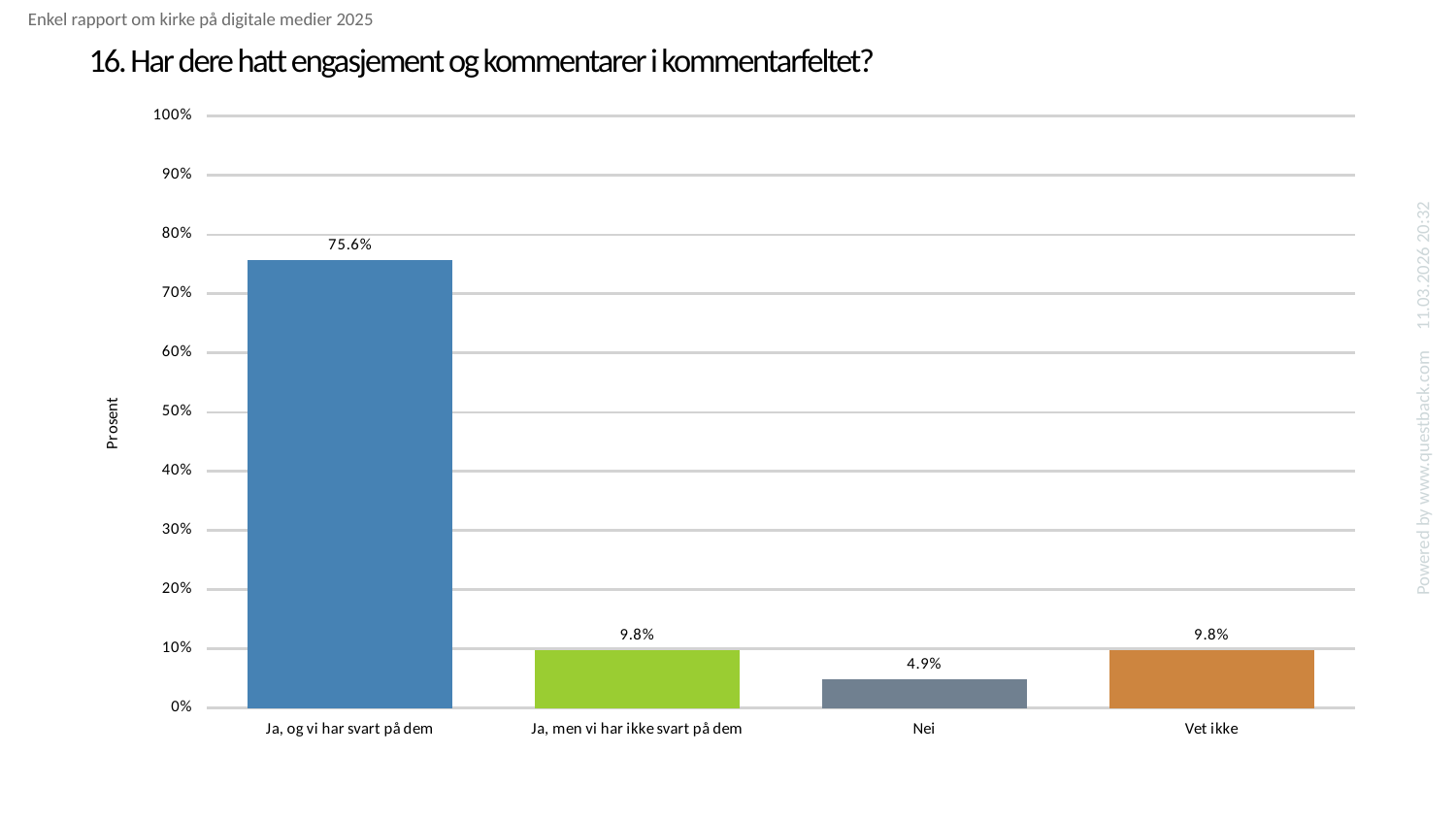

Enkel rapport om kirke på digitale medier 2025
# 16. Har dere hatt engasjement og kommentarer i kommentarfeltet?

### Chart

| Category | Har dere hatt engasjement og kommentarer i kommentarfeltet? |
|---|---|
| Ja, og vi har svart på dem | 0.7560975609756098 |
| Ja, men vi har ikke svart på dem | 0.0975609756097561 |
| Nei | 0.04878048780487805 |
| Vet ikke | 0.0975609756097561 |
Powered by www.questback.com     11.03.2026 20:32